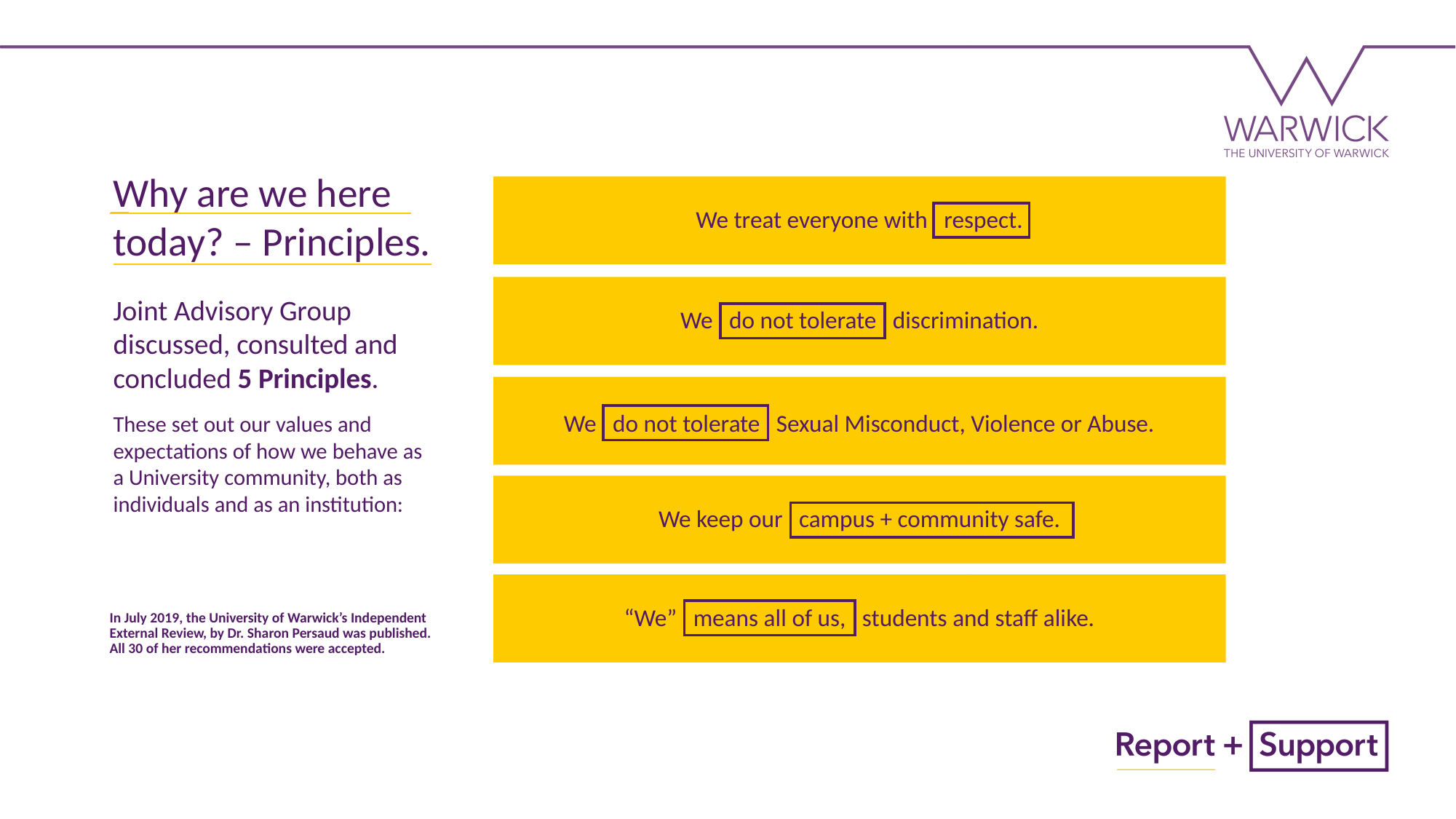

# Why are we here today? – Principles.
We treat everyone with   respect.

We   do not tolerate   discrimination.
Joint Advisory Group
discussed, consulted and concluded 5 Principles.
These set out our values and expectations of how we behave as
a University community, both as individuals and as an institution:

We   do not tolerate   Sexual Misconduct, Violence or Abuse.

We keep our   campus + community safe.

“We”   means all of us,   students and staff alike.

In July 2019, the University of Warwick’s Independent
External Review, by Dr. Sharon Persaud was published.
All 30 of her recommendations were accepted.